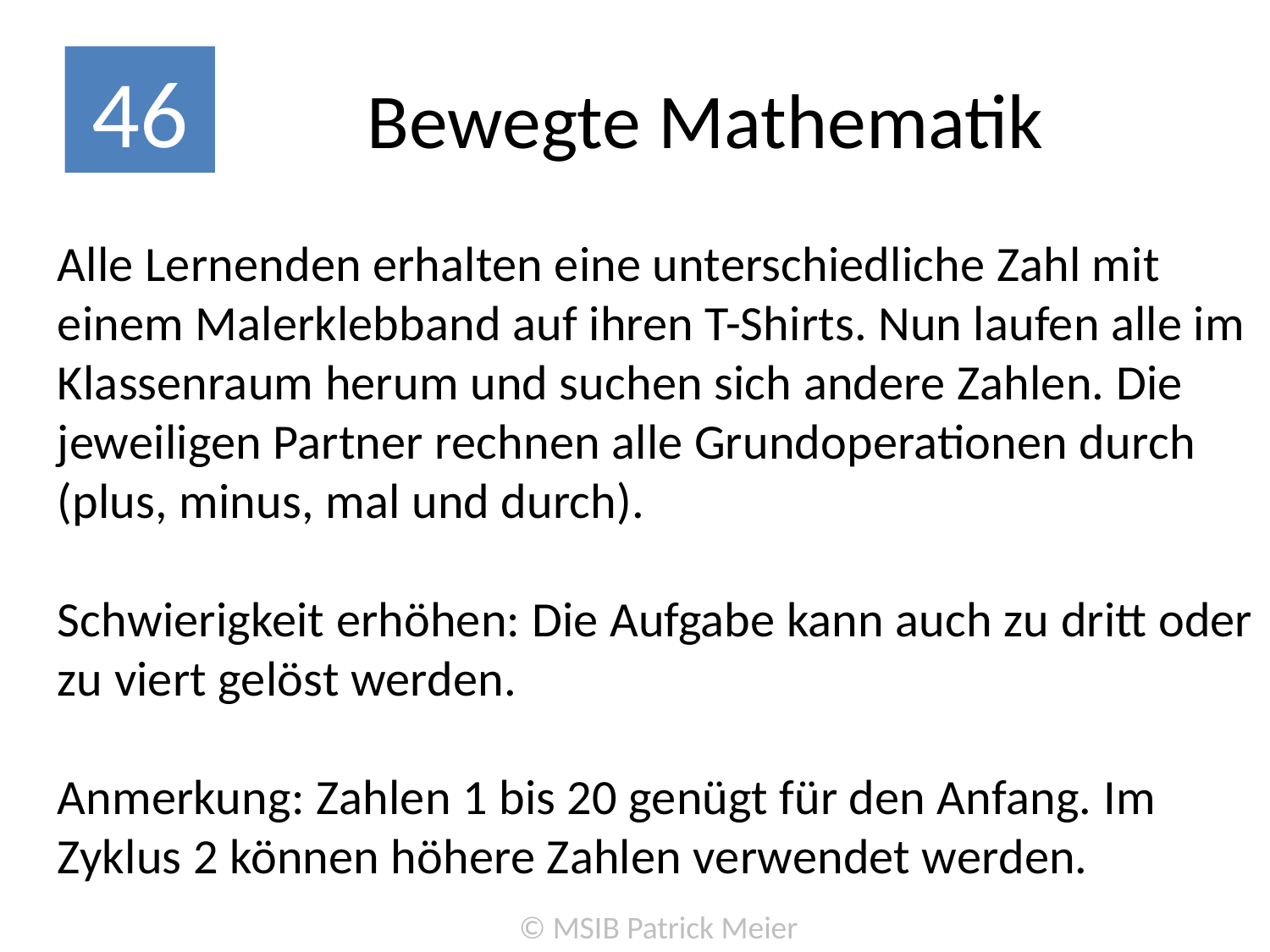

# Bewegte Mathematik
46
Alle Lernenden erhalten eine unterschiedliche Zahl mit einem Malerklebband auf ihren T-Shirts. Nun laufen alle im Klassenraum herum und suchen sich andere Zahlen. Die jeweiligen Partner rechnen alle Grundoperationen durch (plus, minus, mal und durch).

Schwierigkeit erhöhen: Die Aufgabe kann auch zu dritt oder zu viert gelöst werden.

Anmerkung: Zahlen 1 bis 20 genügt für den Anfang. Im Zyklus 2 können höhere Zahlen verwendet werden.